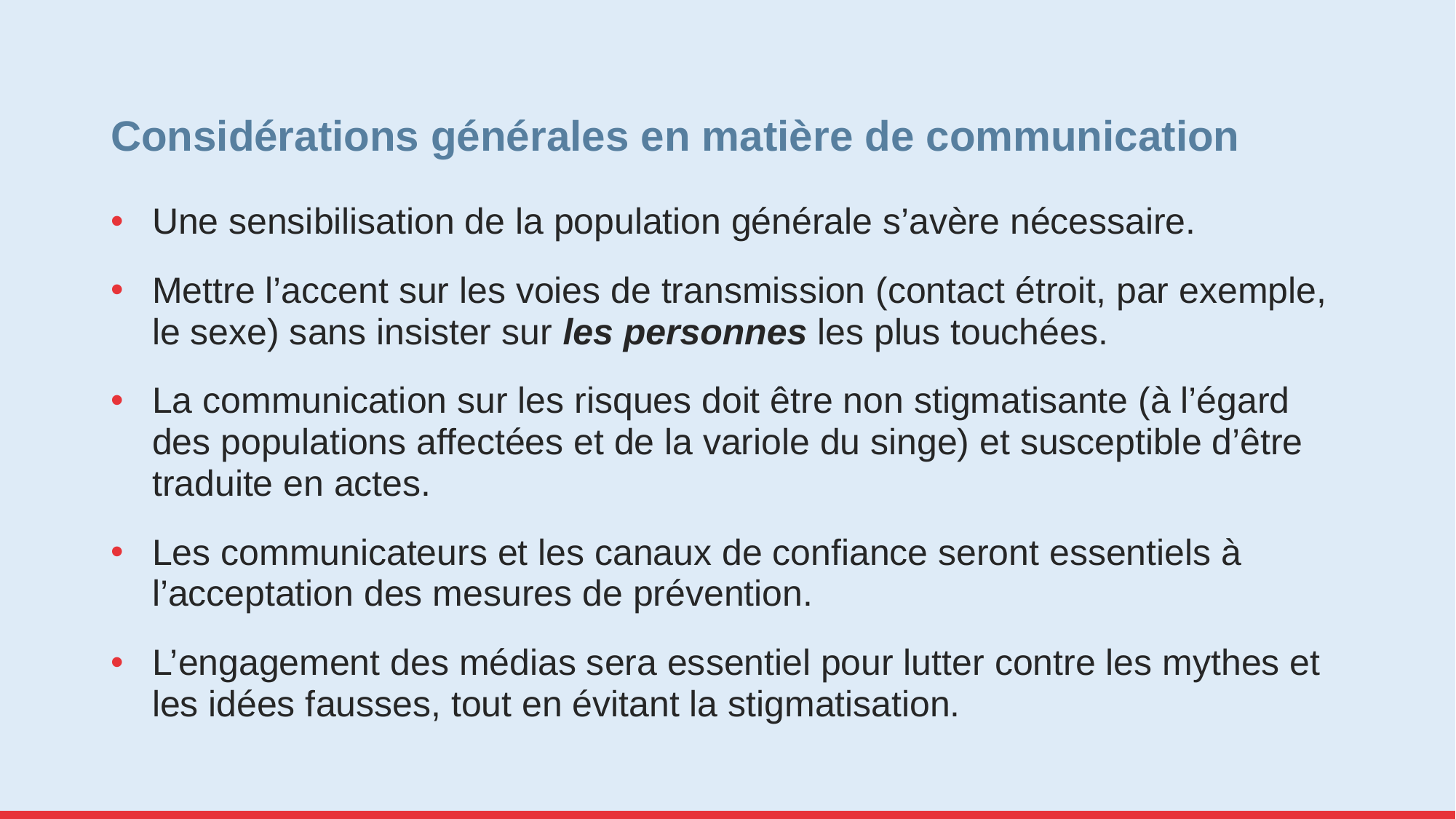

# Considérations générales en matière de communication
Une sensibilisation de la population générale s’avère nécessaire.
Mettre l’accent sur les voies de transmission (contact étroit, par exemple, le sexe) sans insister sur les personnes les plus touchées.
La communication sur les risques doit être non stigmatisante (à l’égard des populations affectées et de la variole du singe) et susceptible d’être traduite en actes.
Les communicateurs et les canaux de confiance seront essentiels à l’acceptation des mesures de prévention.
L’engagement des médias sera essentiel pour lutter contre les mythes et les idées fausses, tout en évitant la stigmatisation.